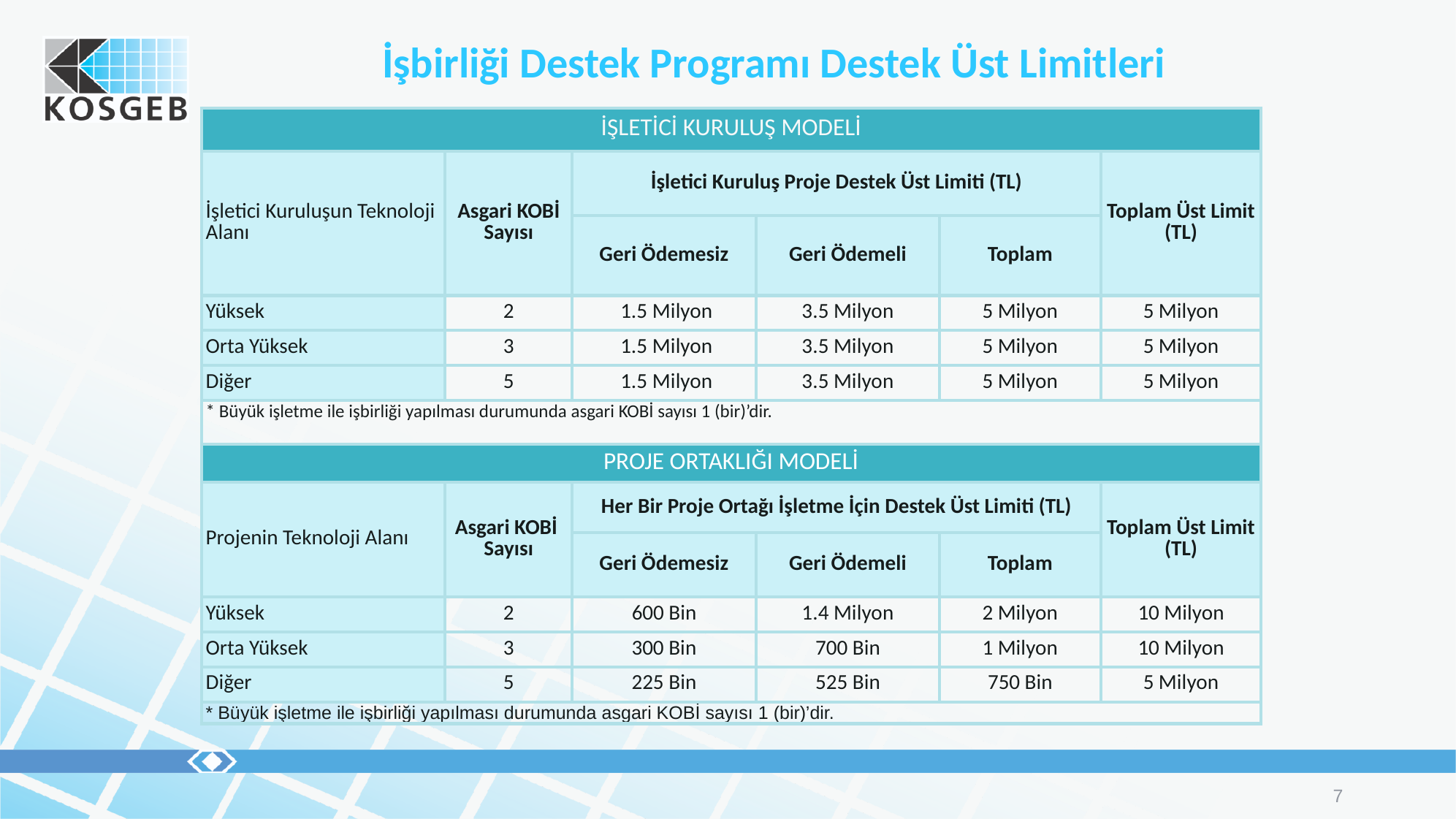

# İşbirliği Destek Programı Destek Üst Limitleri
| İŞLETİCİ KURULUŞ MODELİ |  |  |  |  |  |
| --- | --- | --- | --- | --- | --- |
| İşletici Kuruluşun Teknoloji Alanı | Asgari KOBİ Sayısı | İşletici Kuruluş Proje Destek Üst Limiti (TL) |  |  | Toplam Üst Limit (TL) |
|  |  | Geri Ödemesiz | Geri Ödemeli | Toplam |  |
| Yüksek | 2 | 1.5 Milyon | 3.5 Milyon | 5 Milyon | 5 Milyon |
| Orta Yüksek | 3 | 1.5 Milyon | 3.5 Milyon | 5 Milyon | 5 Milyon |
| Diğer | 5 | 1.5 Milyon | 3.5 Milyon | 5 Milyon | 5 Milyon |
| \* Büyük işletme ile işbirliği yapılması durumunda asgari KOBİ sayısı 1 (bir)’dir. |  |  |  |  |  |
| PROJE ORTAKLIĞI MODELİ |  |  |  |  |  |
| Projenin Teknoloji Alanı | Asgari KOBİ Sayısı | Her Bir Proje Ortağı İşletme İçin Destek Üst Limiti (TL) |  |  | Toplam Üst Limit (TL) |
|  |  | Geri Ödemesiz | Geri Ödemeli | Toplam |  |
| Yüksek | 2 | 600 Bin | 1.4 Milyon | 2 Milyon | 10 Milyon |
| Orta Yüksek | 3 | 300 Bin | 700 Bin | 1 Milyon | 10 Milyon |
| Diğer | 5 | 225 Bin | 525 Bin | 750 Bin | 5 Milyon |
| \* Büyük işletme ile işbirliği yapılması durumunda asgari KOBİ sayısı 1 (bir)’dir. |  |  |  |  |  |
7